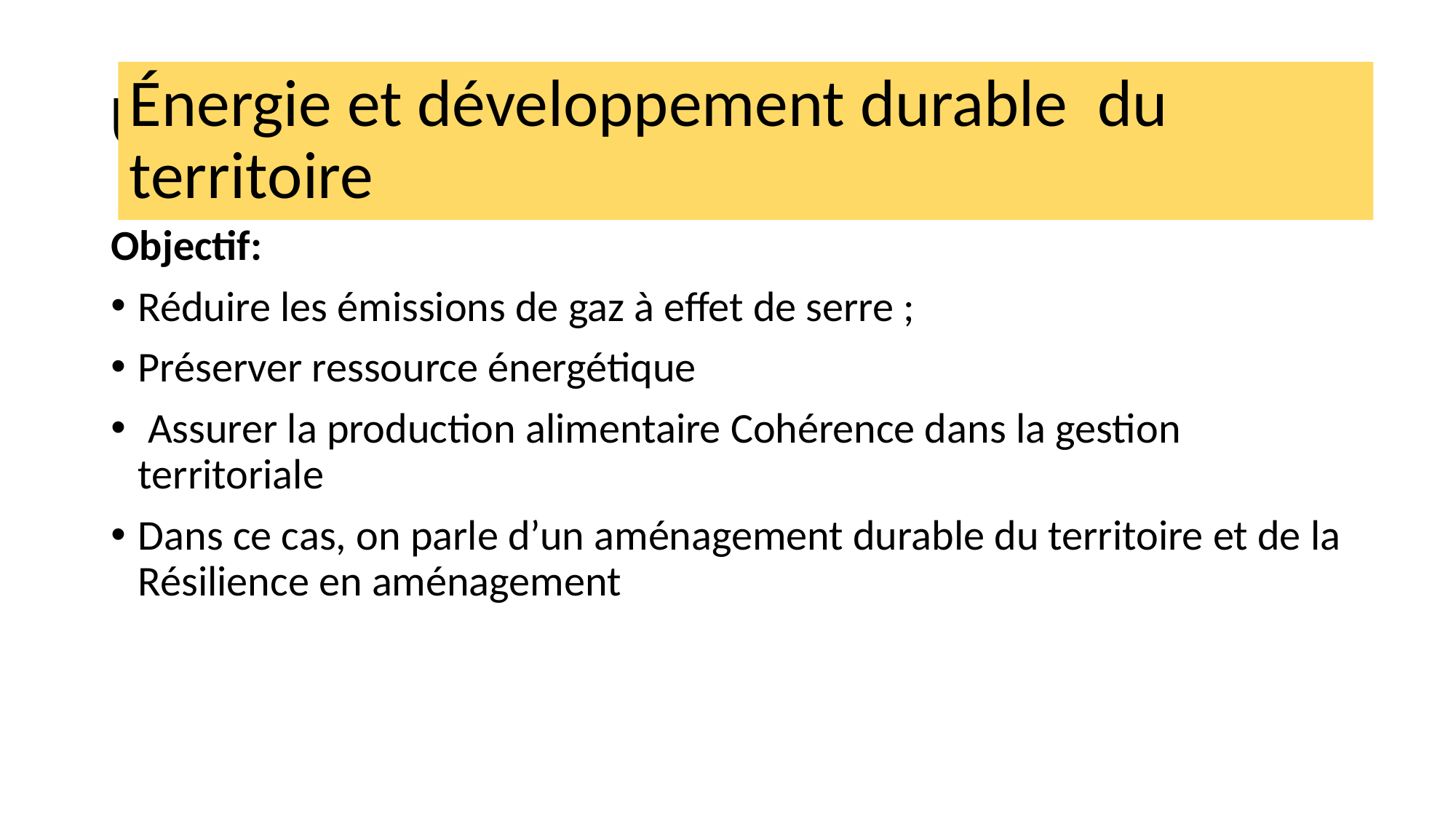

# Un secteur clé de l’aménagement du territoire
Énergie et développement durable  du territoire
Objectif:
Réduire les émissions de gaz à effet de serre ;
Préserver ressource énergétique
 Assurer la production alimentaire Cohérence dans la gestion territoriale
Dans ce cas, on parle d’un aménagement durable du territoire et de la Résilience en aménagement